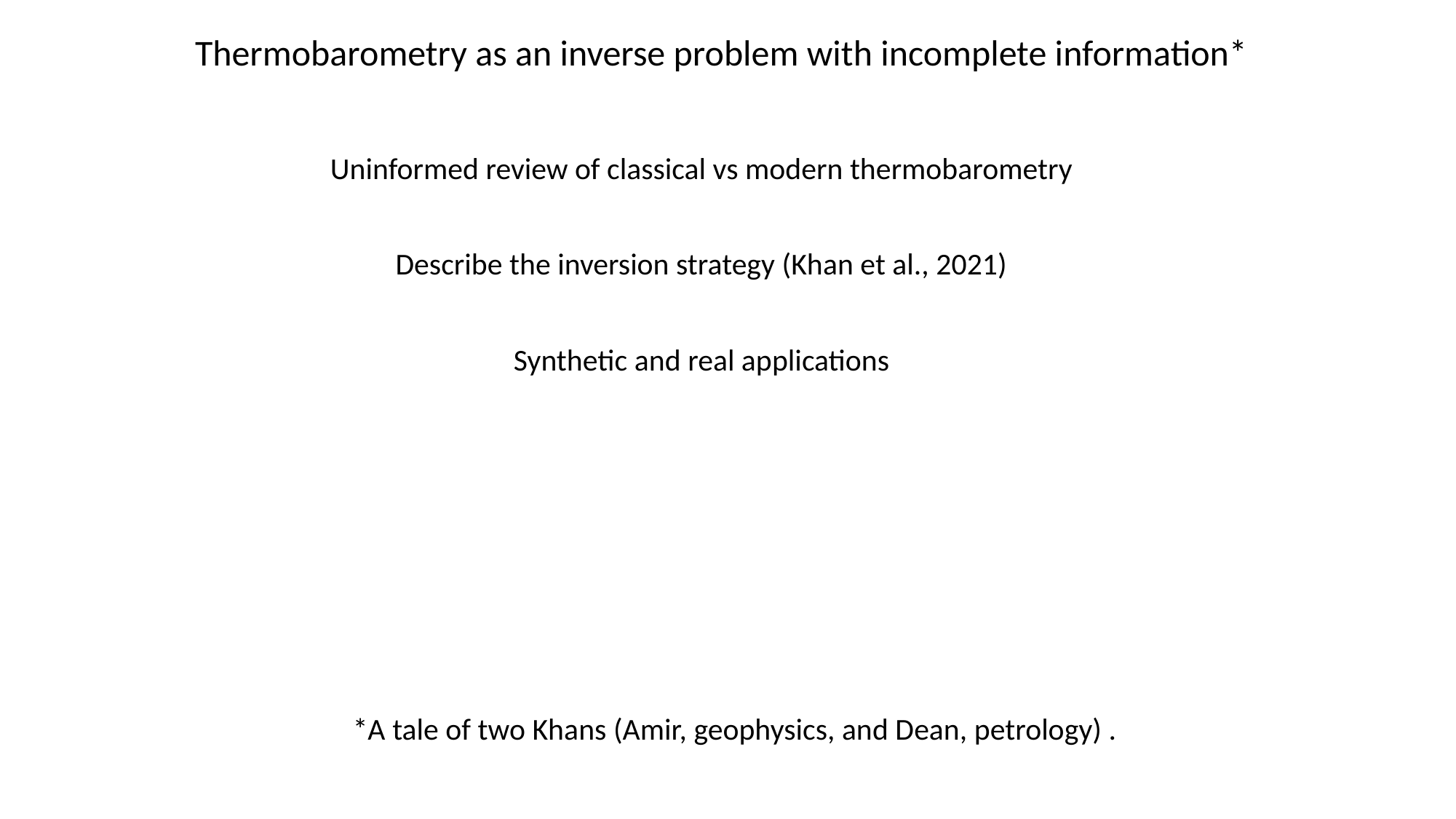

# Thermobarometry as an inverse problem with incomplete information*
Uninformed review of classical vs modern thermobarometry

Describe the inversion strategy (Khan et al., 2021)

Synthetic and real applications
*A tale of two Khans (Amir, geophysics, and Dean, petrology) .